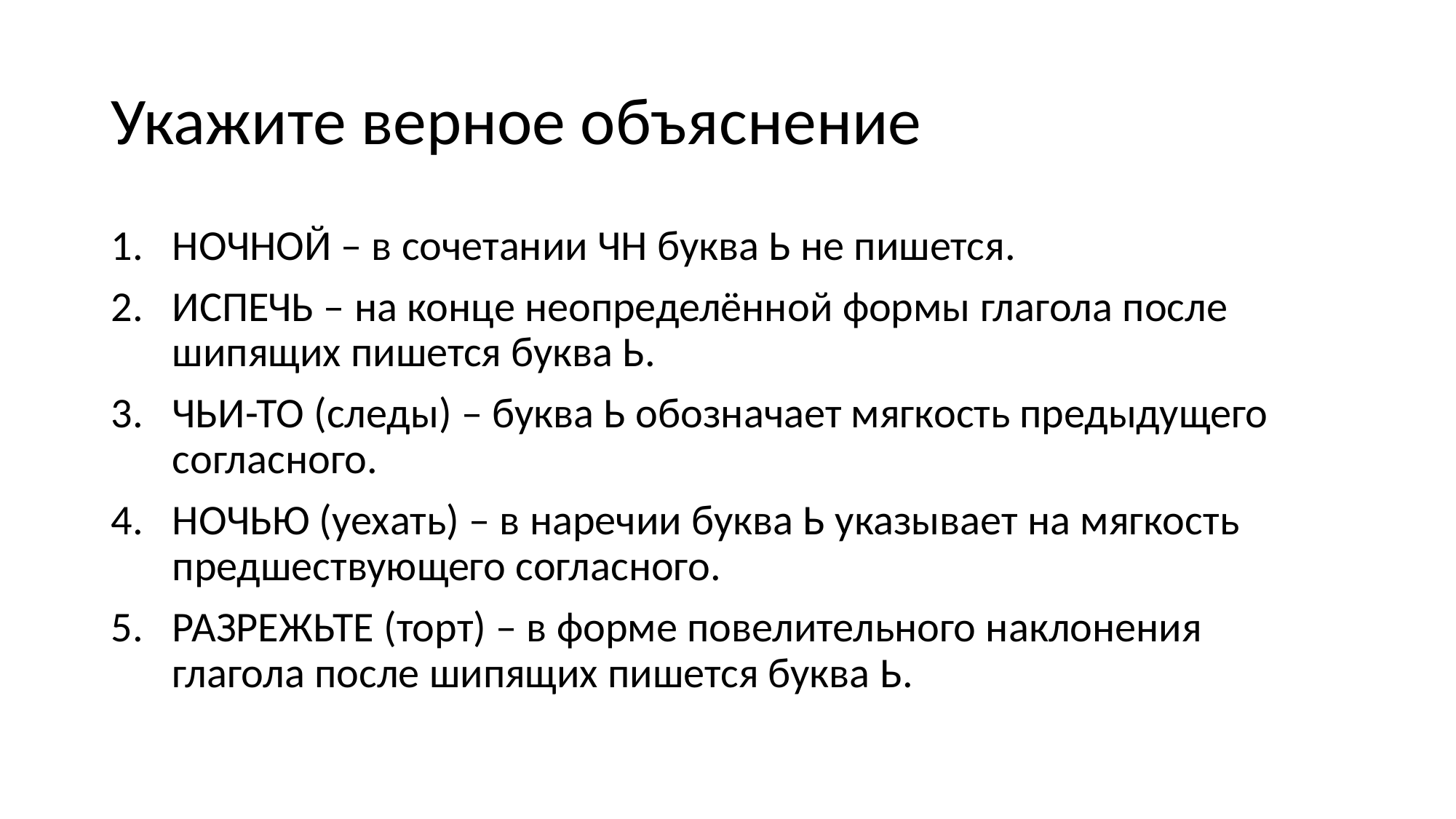

# Укажите верное объяcнение
НОЧНОЙ – в сочетании ЧН буква Ь не пишется.
ИСПЕЧЬ – на конце неопределённой формы глагола после шипящих пишется буква Ь.
ЧЬИ-ТО (следы) – буква Ь обозначает мягкость предыдущего согласного.
НОЧЬЮ (уехать) – в наречии буква Ь указывает на мягкость предшествующего согласного.
РАЗРЕЖЬТЕ (торт) – в форме повелительного наклонения глагола после шипящих пишется буква Ь.